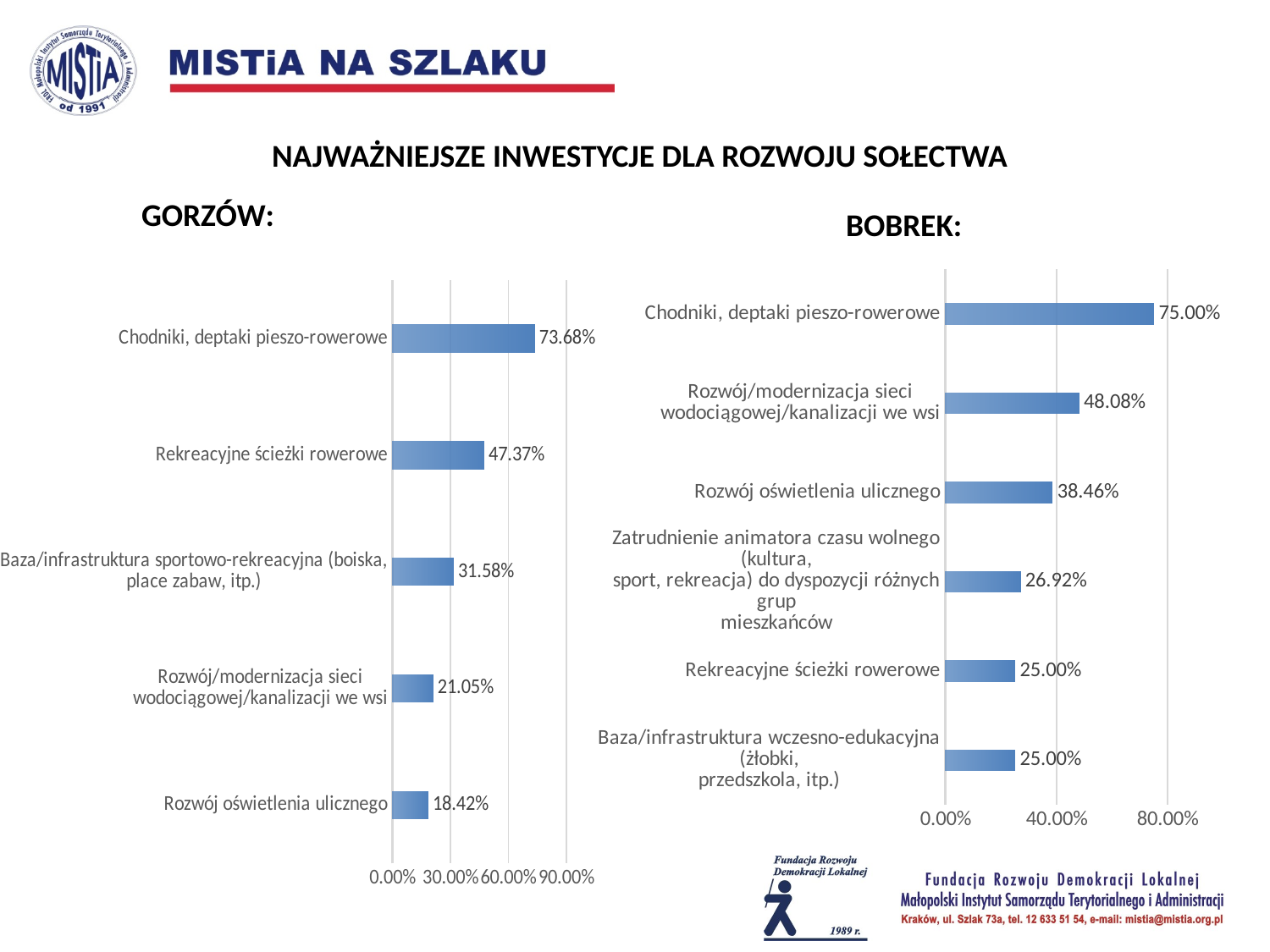

NAJWAŻNIEJSZE INWESTYCJE DLA ROZWOJU SOŁECTWA
GORZÓW:
BOBREK:

### Chart

| Category |  |
|---|---|
| Baza/infrastruktura wczesno-edukacyjna (żłobki,
przedszkola, itp.) | 0.25 |
| Rekreacyjne ścieżki rowerowe | 0.25 |
| Zatrudnienie animatora czasu wolnego (kultura,
sport, rekreacja) do dyspozycji różnych grup
mieszkańców | 0.2692307692307693 |
| Rozwój oświetlenia ulicznego | 0.3846153846153847 |
| Rozwój/modernizacja sieci
wodociągowej/kanalizacji we wsi | 0.4807692307692308 |
| Chodniki, deptaki pieszo-rowerowe | 0.7500000000000001 |

### Chart

| Category |  |
|---|---|
| Rozwój oświetlenia ulicznego | 0.18421052631578944 |
| Rozwój/modernizacja sieci
wodociągowej/kanalizacji we wsi | 0.21052631578947373 |
| Baza/infrastruktura sportowo-rekreacyjna (boiska,
place zabaw, itp.) | 0.3157894736842106 |
| Rekreacyjne ścieżki rowerowe | 0.47368421052631576 |
| Chodniki, deptaki pieszo-rowerowe | 0.7368421052631579 |